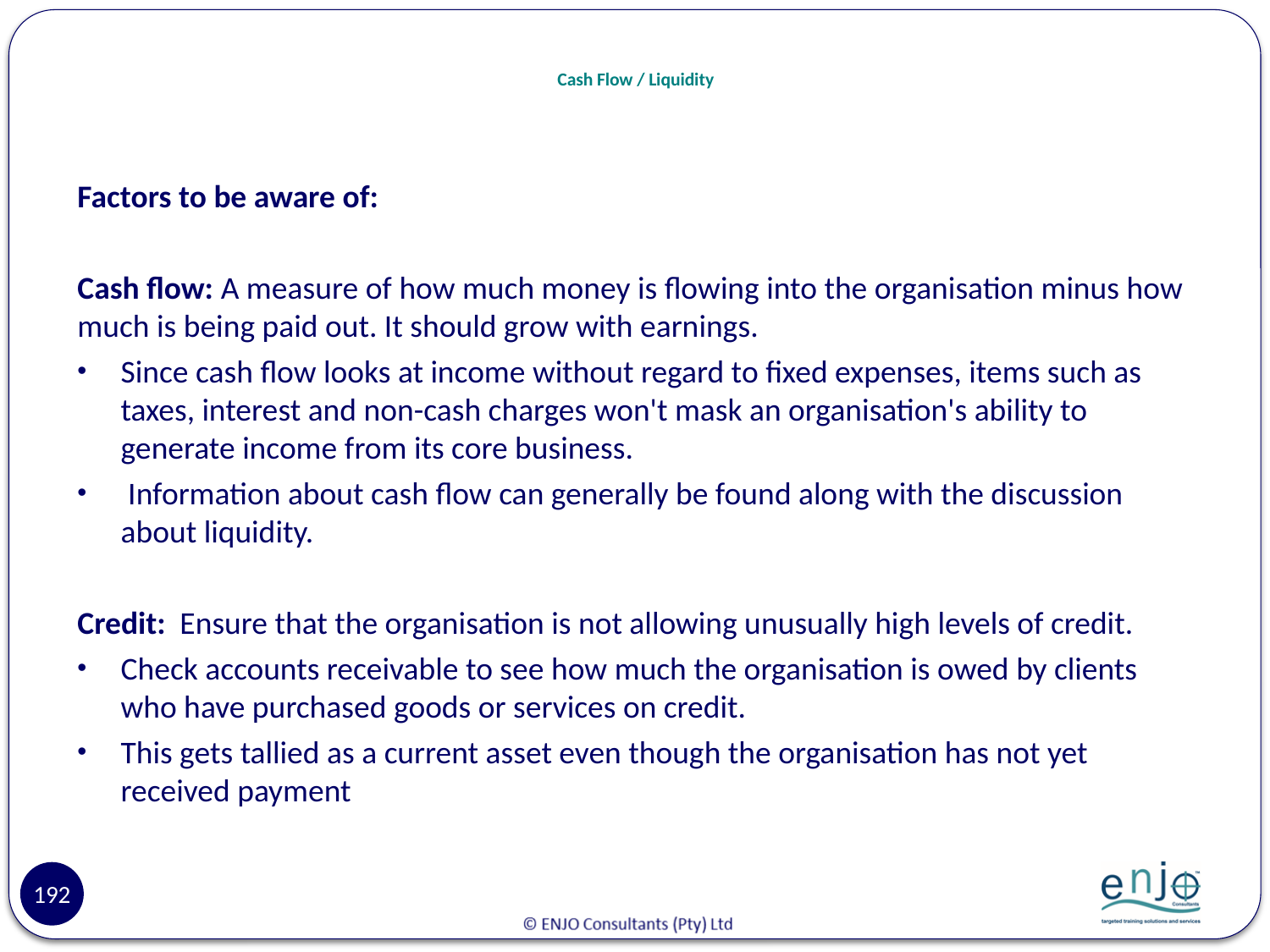

# Cash Flow / Liquidity
Factors to be aware of:

Cash flow: A measure of how much money is flowing into the organisation minus how much is being paid out. It should grow with earnings.
Since cash flow looks at income without regard to fixed expenses, items such as taxes, interest and non-cash charges won't mask an organisation's ability to generate income from its core business.
 Information about cash flow can generally be found along with the discussion about liquidity.

Credit:  Ensure that the organisation is not allowing unusually high levels of credit.
Check accounts receivable to see how much the organisation is owed by clients who have purchased goods or services on credit.
This gets tallied as a current asset even though the organisation has not yet received payment
192